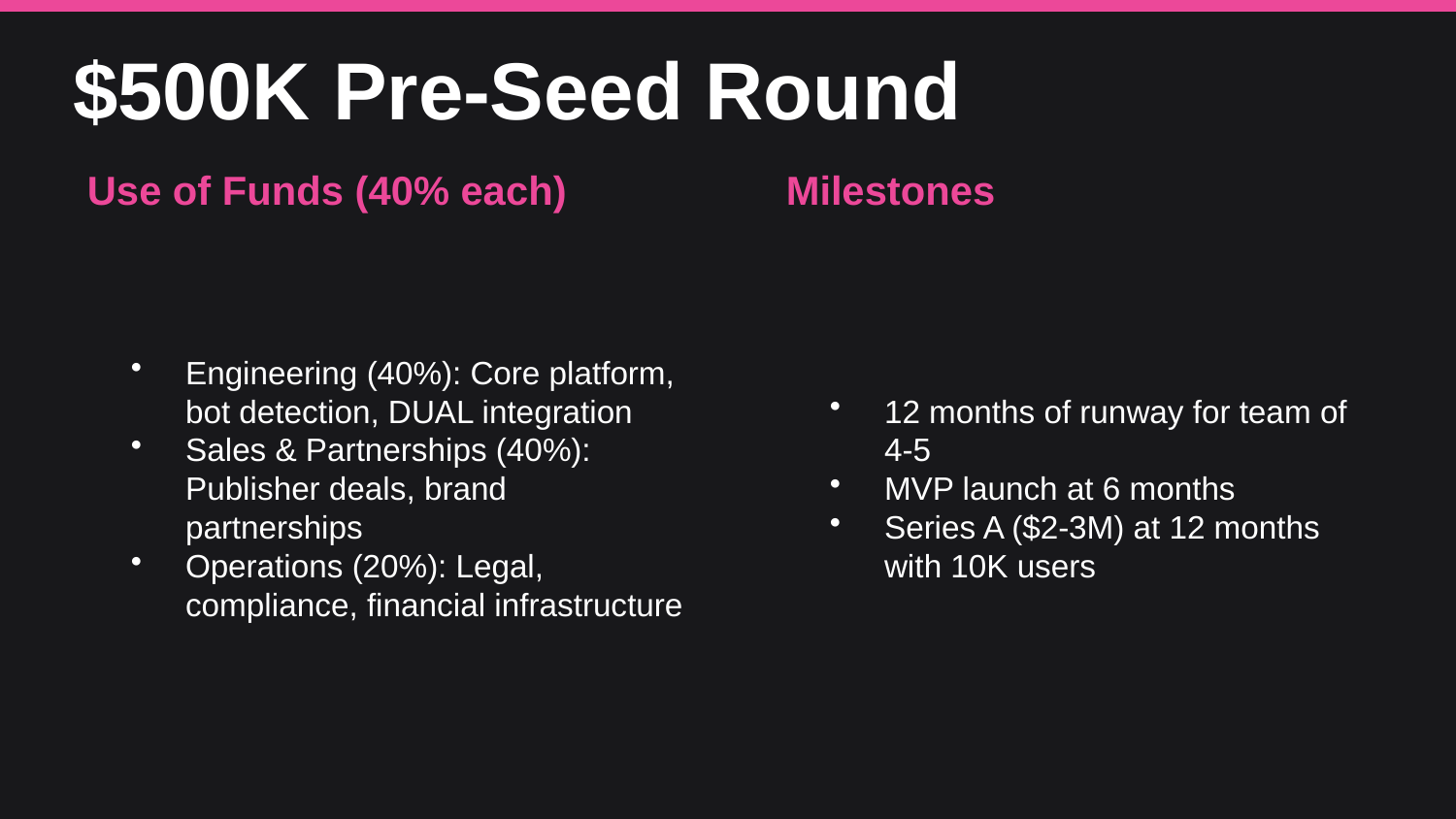

$500K Pre-Seed Round
Use of Funds (40% each)
Milestones
Engineering (40%): Core platform, bot detection, DUAL integration
Sales & Partnerships (40%): Publisher deals, brand partnerships
Operations (20%): Legal, compliance, financial infrastructure
12 months of runway for team of 4-5
MVP launch at 6 months
Series A ($2-3M) at 12 months with 10K users